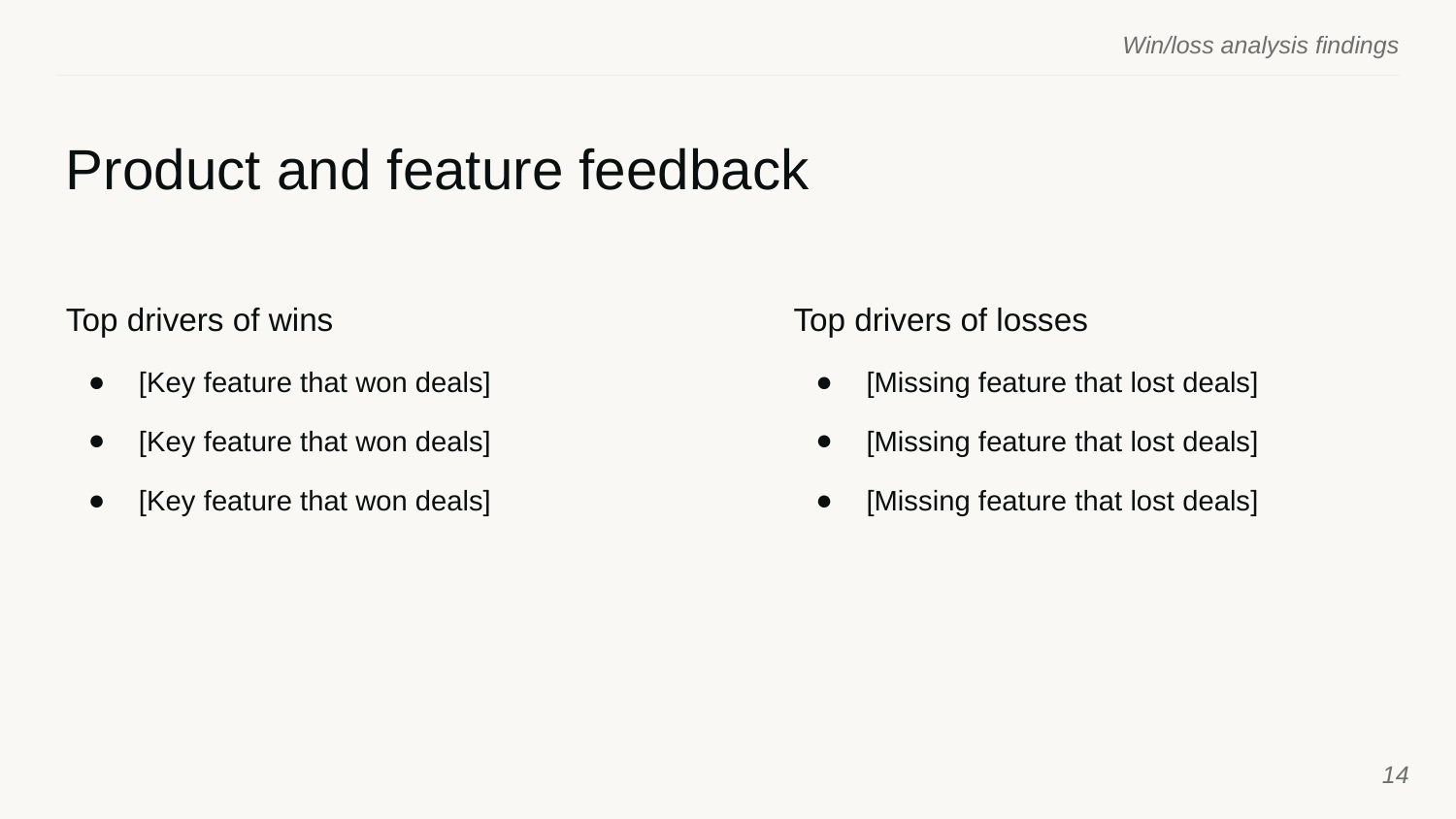

# Product and feature feedback
Top drivers of wins
Top drivers of losses
[Key feature that won deals]
[Key feature that won deals]
[Key feature that won deals]
[Missing feature that lost deals]
[Missing feature that lost deals]
[Missing feature that lost deals]
14